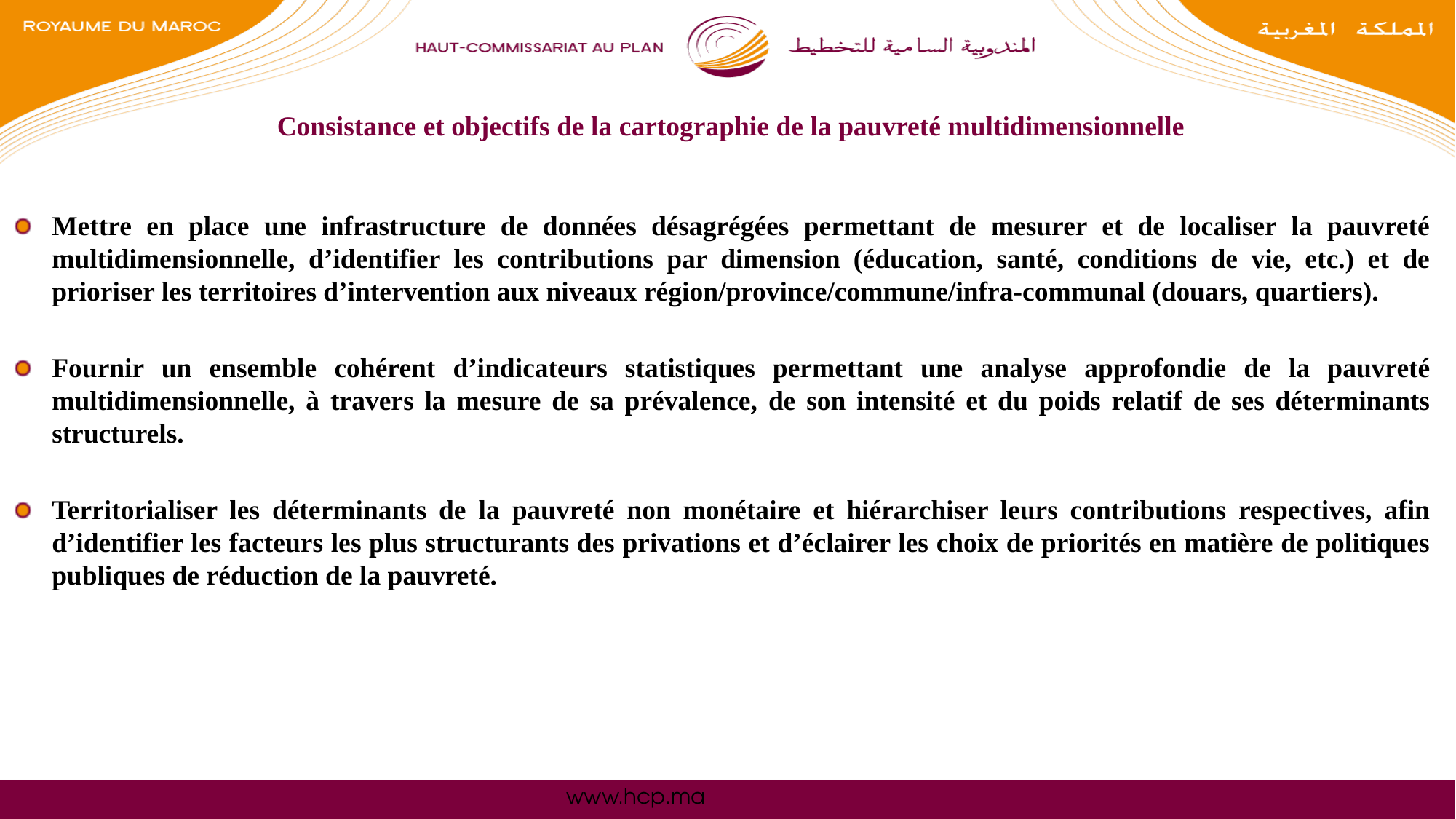

# Consistance et objectifs de la cartographie de la pauvreté multidimensionnelle

Mettre en place une infrastructure de données désagrégées permettant de mesurer et de localiser la pauvreté multidimensionnelle, d’identifier les contributions par dimension (éducation, santé, conditions de vie, etc.) et de prioriser les territoires d’intervention aux niveaux région/province/commune/infra-communal (douars, quartiers).

Fournir un ensemble cohérent d’indicateurs statistiques permettant une analyse approfondie de la pauvreté multidimensionnelle, à travers la mesure de sa prévalence, de son intensité et du poids relatif de ses déterminants structurels.

Territorialiser les déterminants de la pauvreté non monétaire et hiérarchiser leurs contributions respectives, afin d’identifier les facteurs les plus structurants des privations et d’éclairer les choix de priorités en matière de politiques publiques de réduction de la pauvreté.